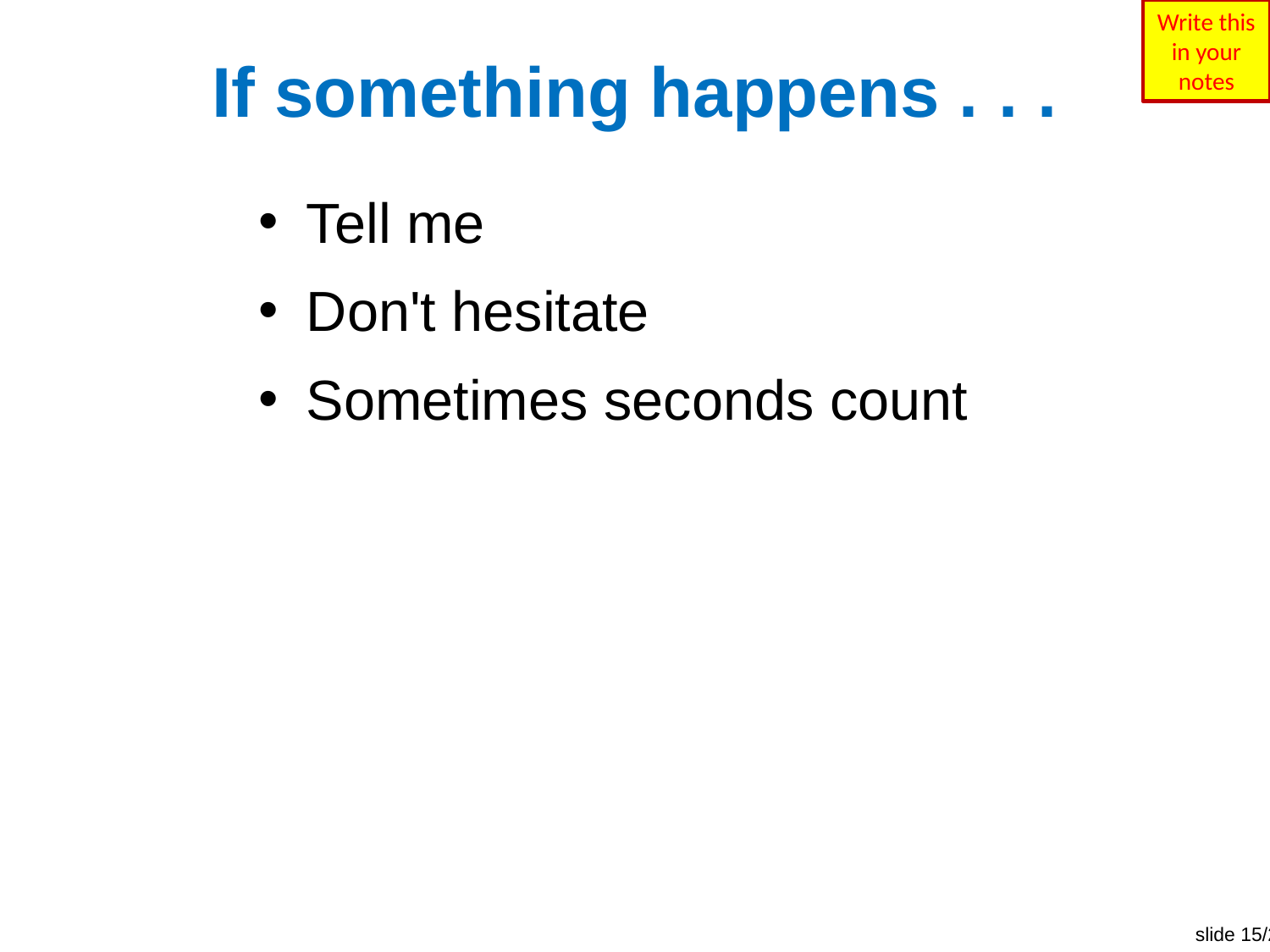

Write this in your notes
# If something happens . . .
Tell me
Don't hesitate
Sometimes seconds count